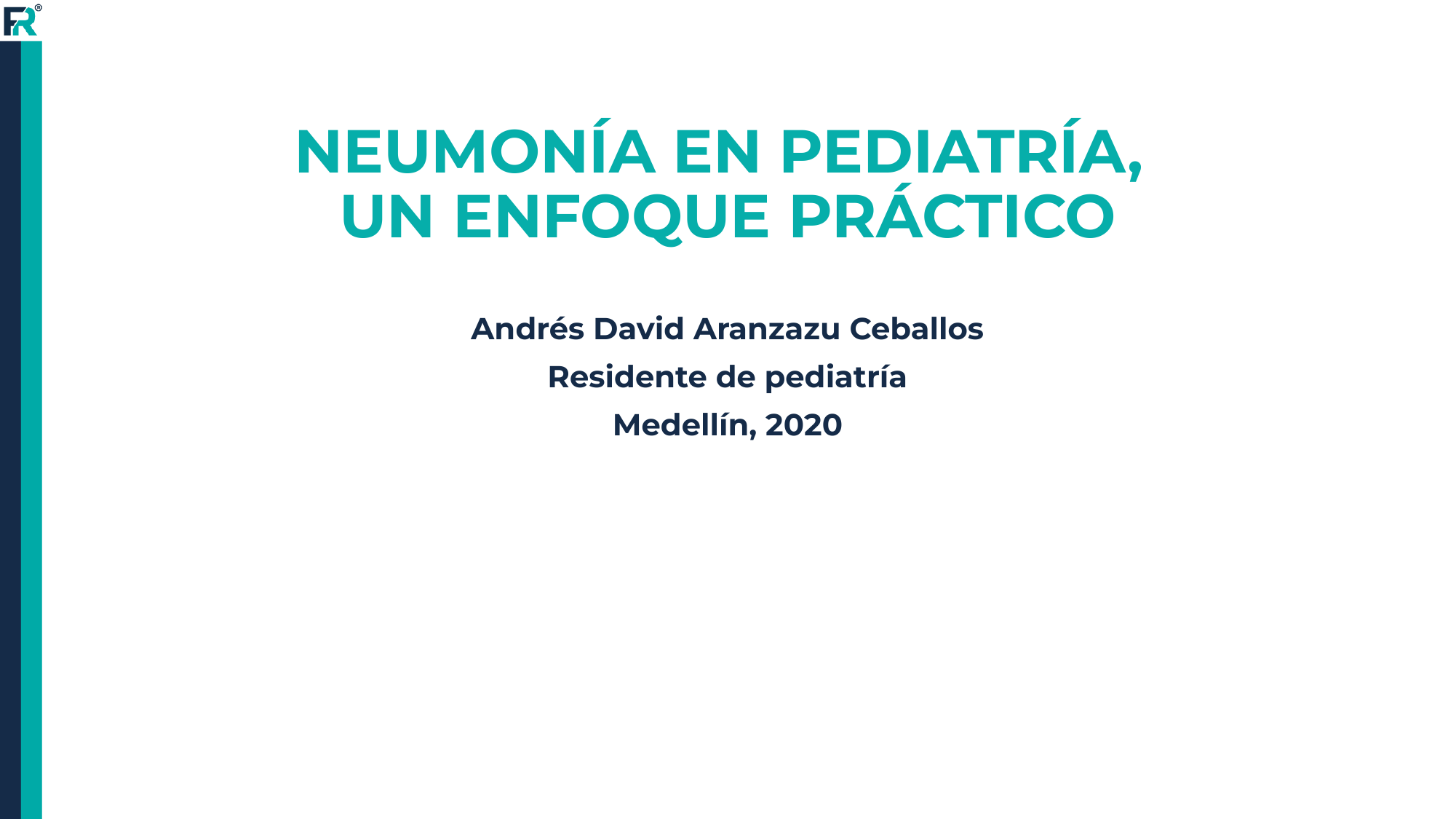

# NEUMONÍA EN PEDIATRÍA, UN ENFOQUE PRÁCTICO
Andrés David Aranzazu Ceballos
Residente de pediatría
Medellín, 2020